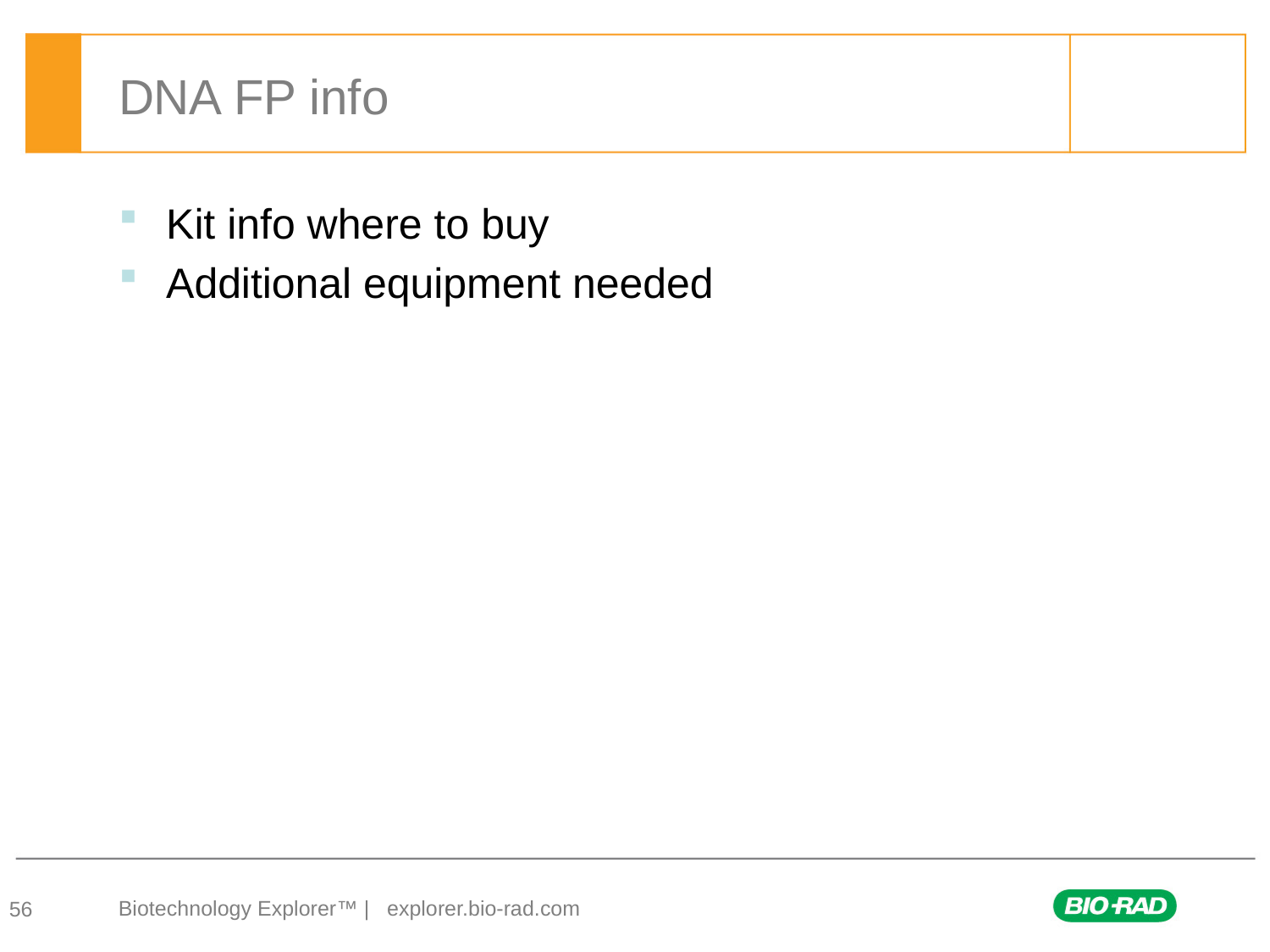

# DNA FP info
Kit info where to buy
Additional equipment needed